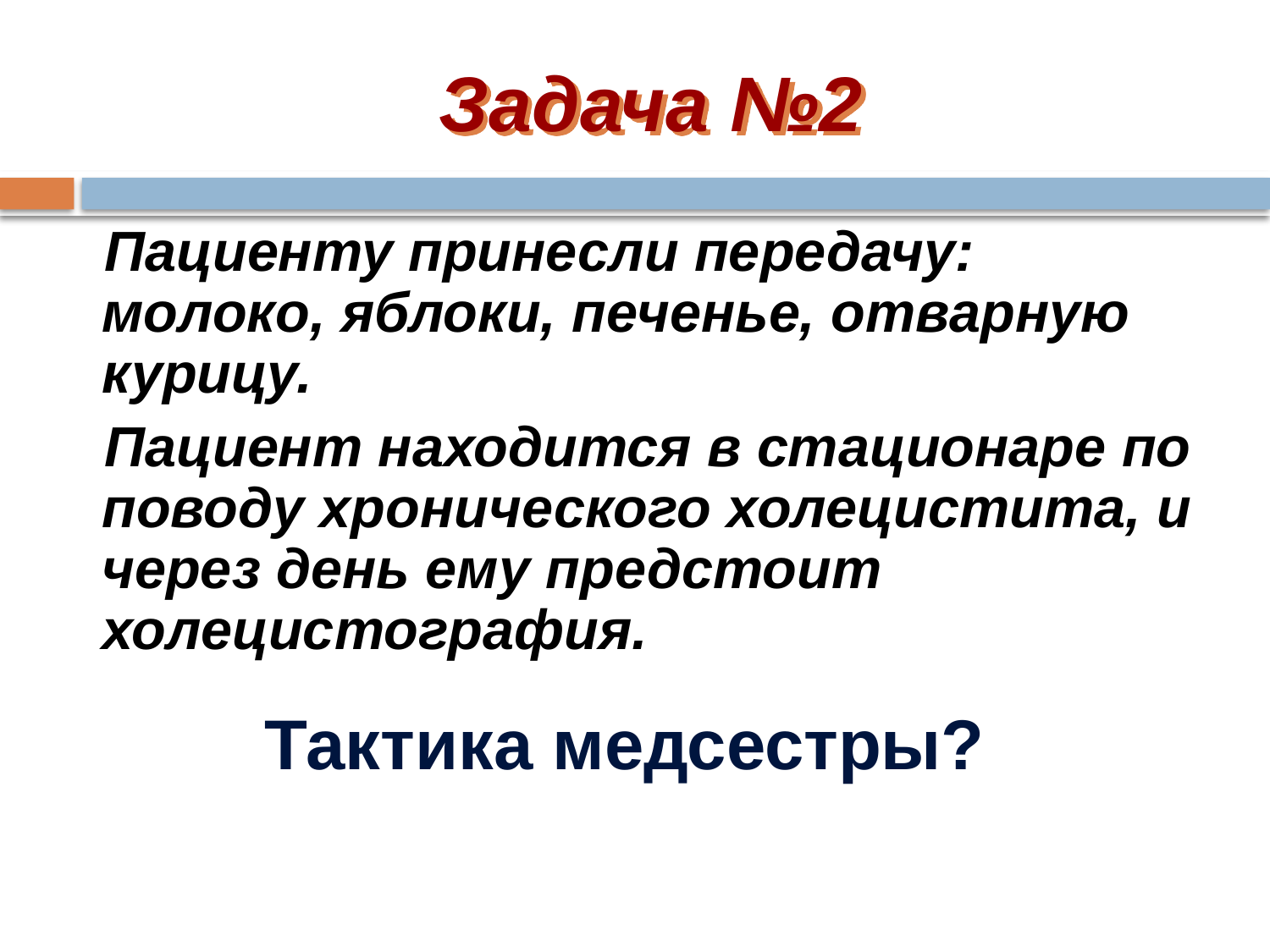

# Задача №2
   Пациенту принесли передачу: молоко, яблоки, печенье, отварную курицу.
   Пациент находится в стационаре по поводу хронического холецистита, и через день ему предстоит холецистография.

Тактика медсестры?